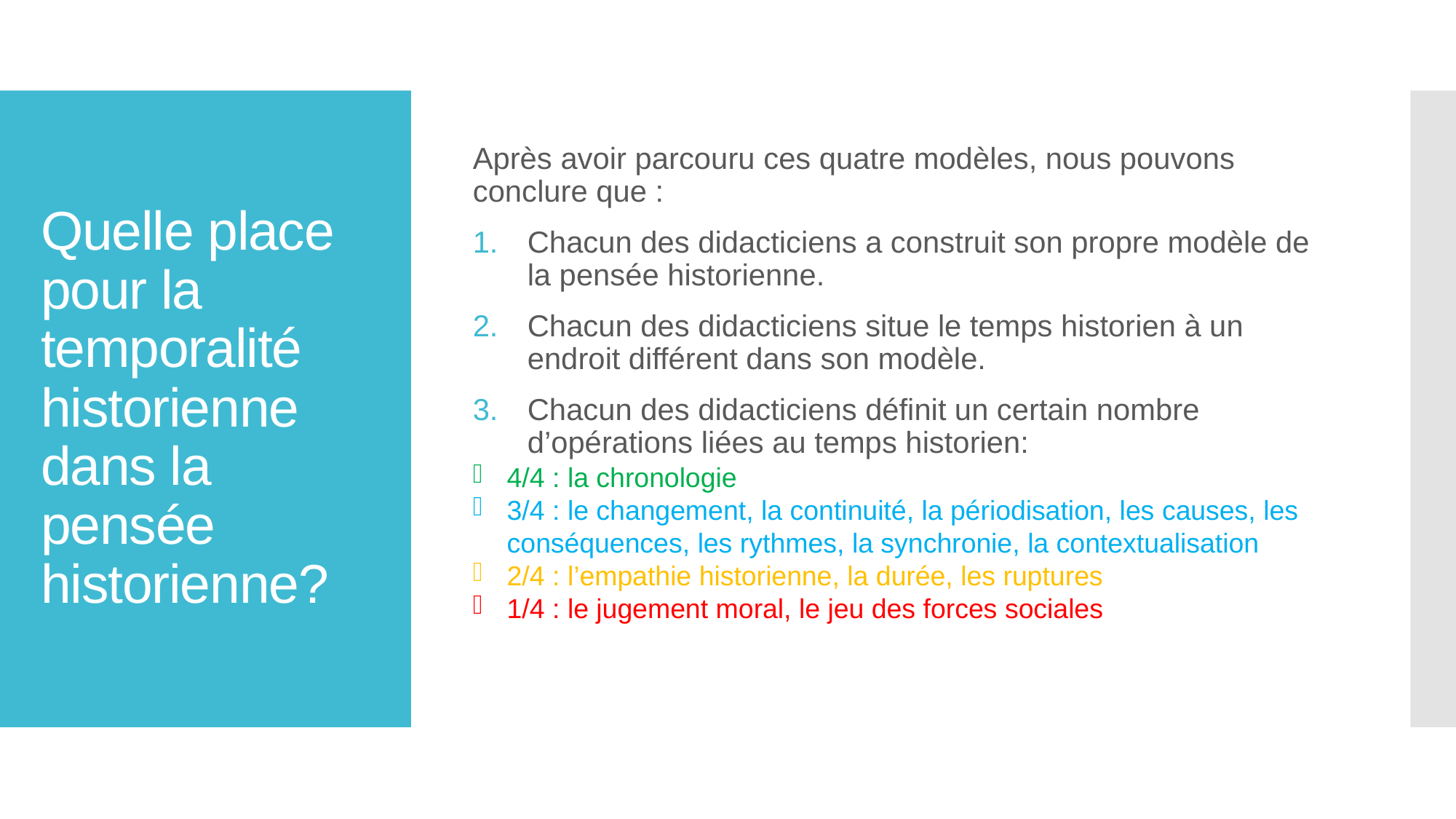

Après avoir parcouru ces quatre modèles, nous pouvons conclure que :
Chacun des didacticiens a construit son propre modèle de la pensée historienne.
Chacun des didacticiens situe le temps historien à un endroit différent dans son modèle.
Chacun des didacticiens définit un certain nombre d’opérations liées au temps historien:
4/4 : la chronologie
3/4 : le changement, la continuité, la périodisation, les causes, les conséquences, les rythmes, la synchronie, la contextualisation
2/4 : l’empathie historienne, la durée, les ruptures
1/4 : le jugement moral, le jeu des forces sociales

# Quelle place pour la temporalité historienne dans la pensée historienne?